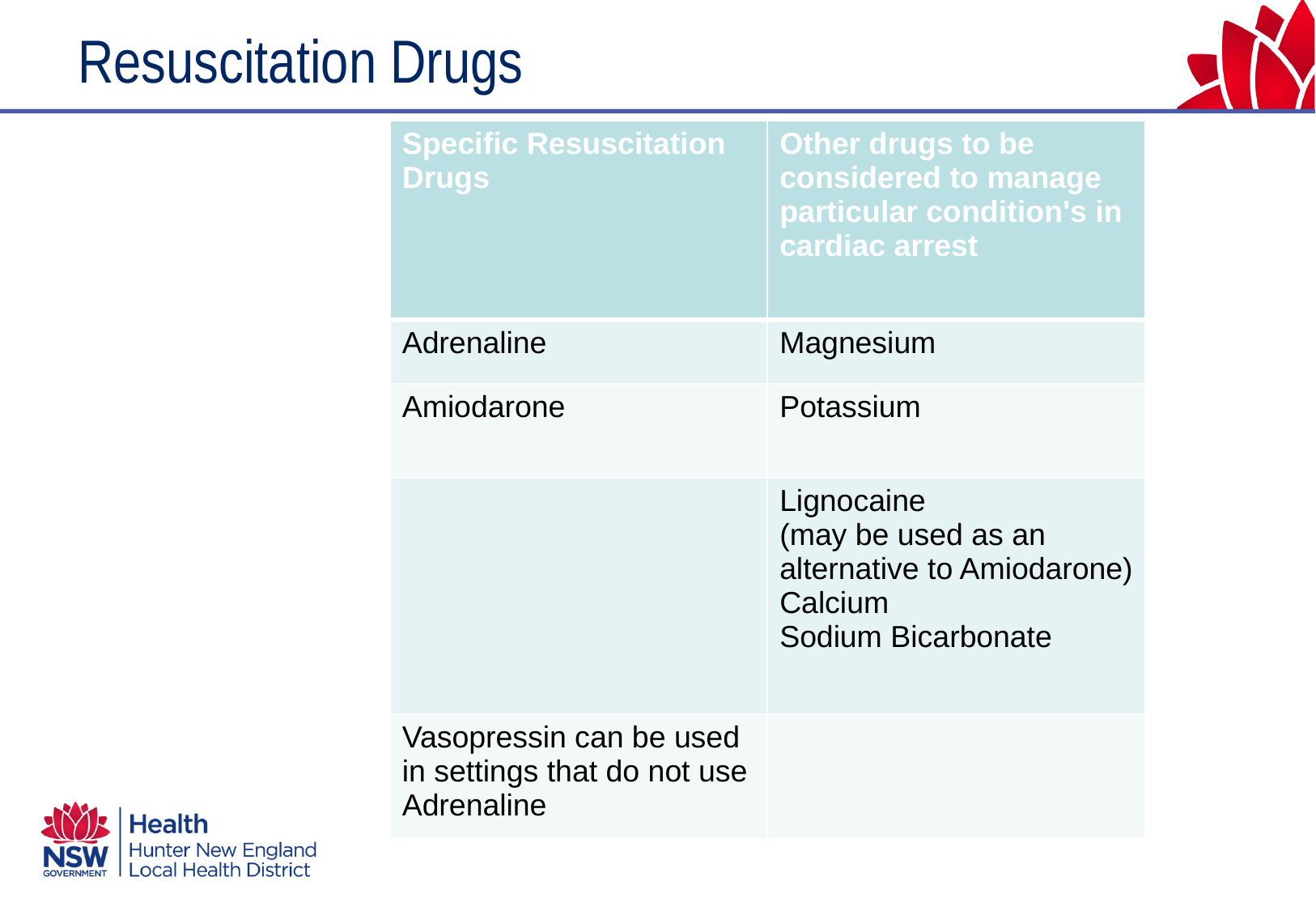

# Resuscitation Drugs
| Specific Resuscitation Drugs | Other drugs to be considered to manage particular condition's in cardiac arrest |
| --- | --- |
| Adrenaline | Magnesium |
| Amiodarone | Potassium |
|  | Lignocaine (may be used as an alternative to Amiodarone) Calcium Sodium Bicarbonate |
| Vasopressin can be used in settings that do not use Adrenaline |  |

(ARC Policy Guideline 11.6 February 2006)